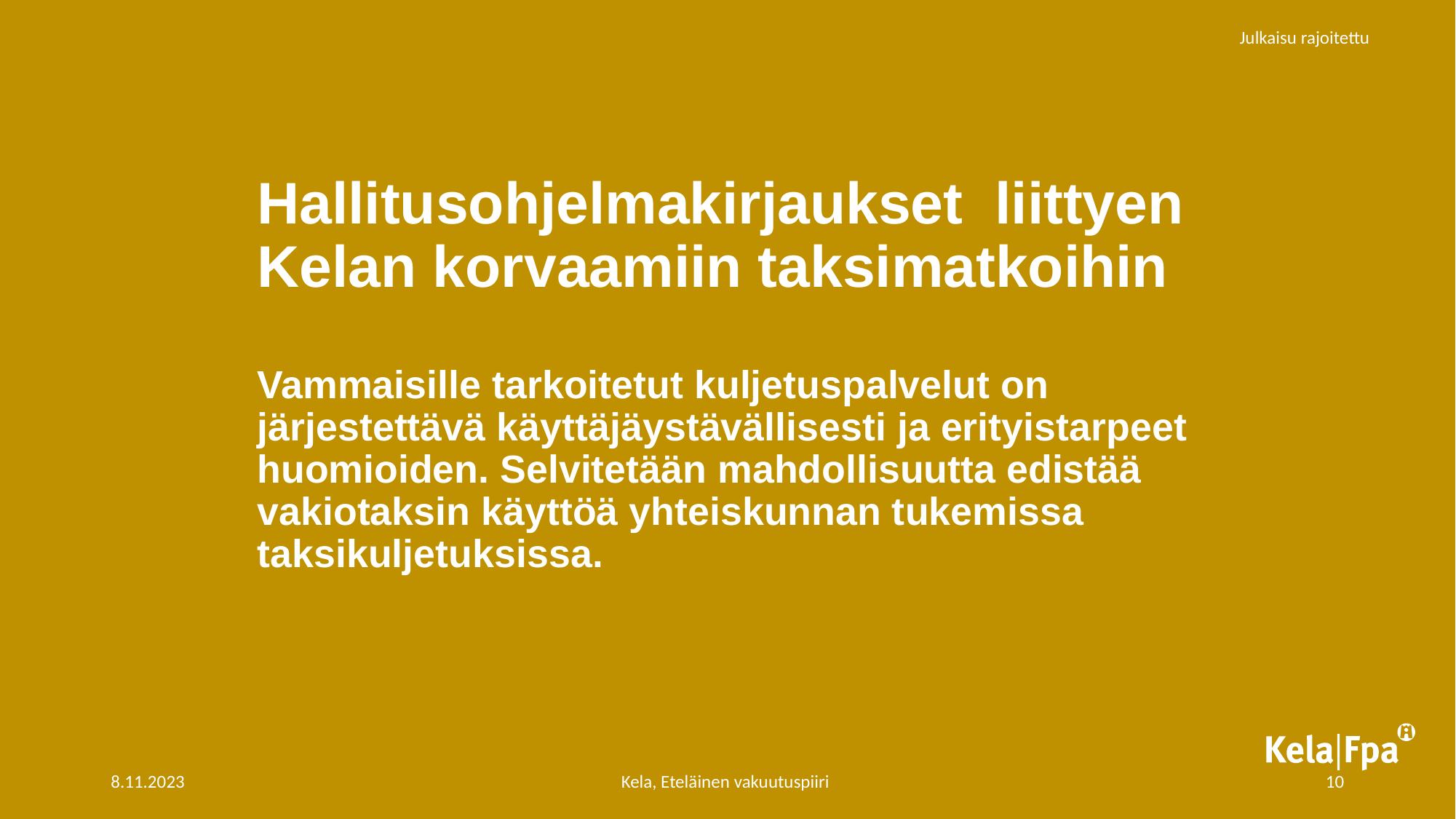

Julkaisu rajoitettu
Hallitusohjelmakirjaukset  liittyen Kelan korvaamiin taksimatkoihin

Vammaisille tarkoitetut kuljetuspalvelut on järjestettävä käyttäjäystävällisesti ja erityistarpeet huomioiden. Selvitetään mahdollisuutta edistää vakiotaksin käyttöä yhteiskunnan tukemissa taksikuljetuksissa.

8.11.2023
Kela, Eteläinen vakuutuspiiri
10